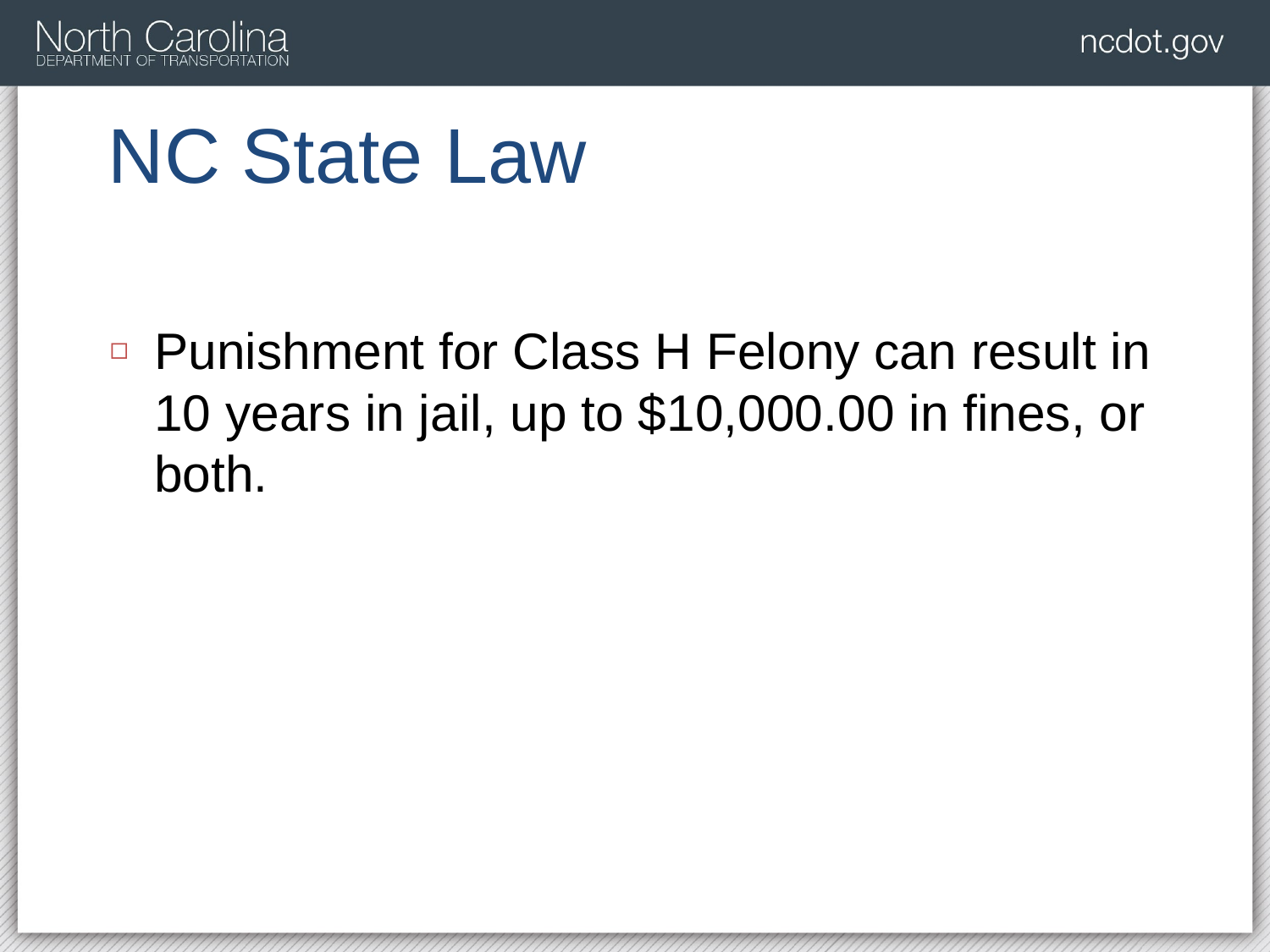

# NC State Law
Punishment for Class H Felony can result in 10 years in jail, up to $10,000.00 in fines, or both.